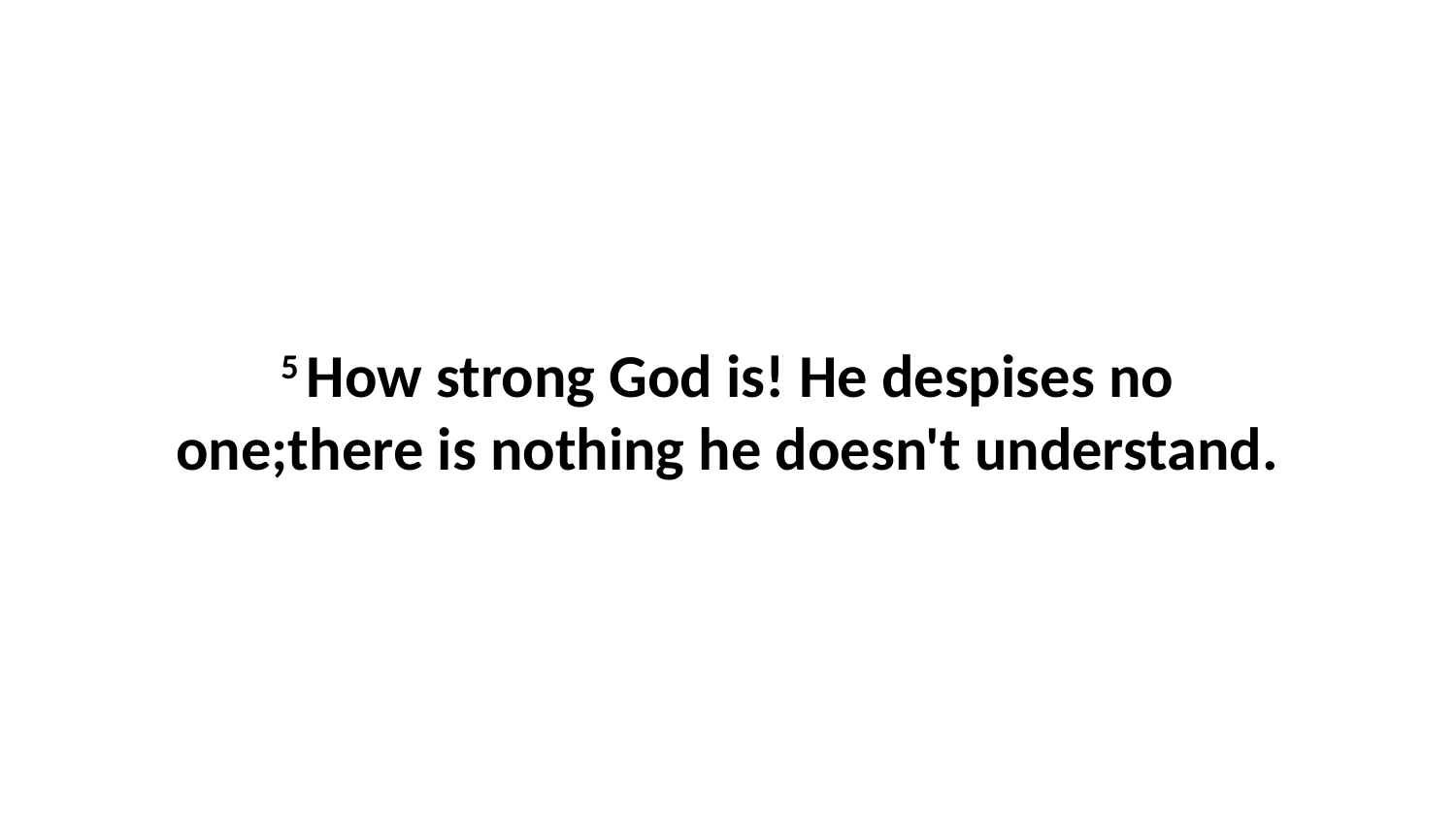

5 How strong God is! He despises no one;there is nothing he doesn't understand.